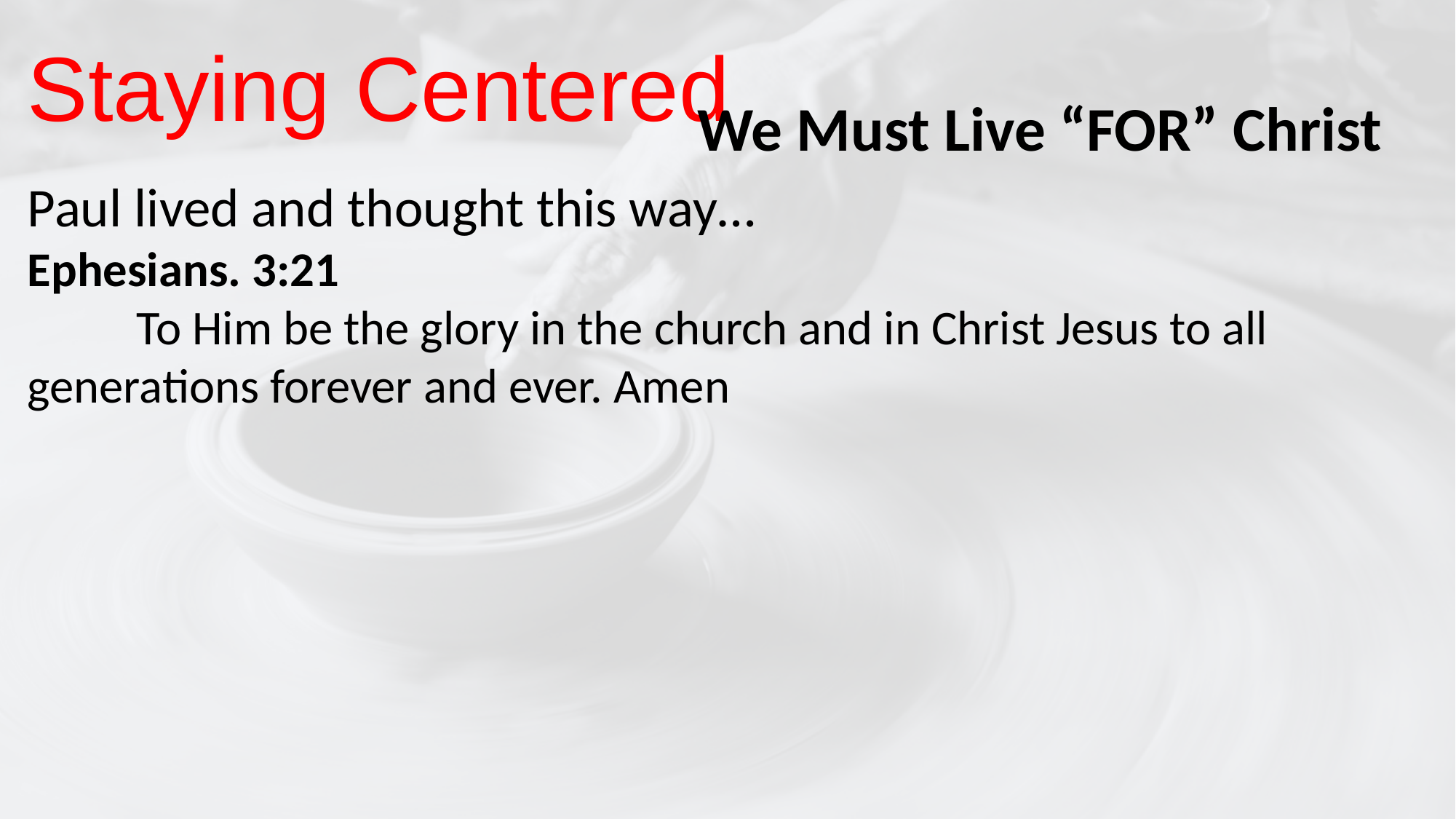

# Staying Centered
We Must Live “FOR” Christ
Paul lived and thought this way…
Ephesians. 3:21
	To Him be the glory in the church and in Christ Jesus to all generations forever and ever. Amen